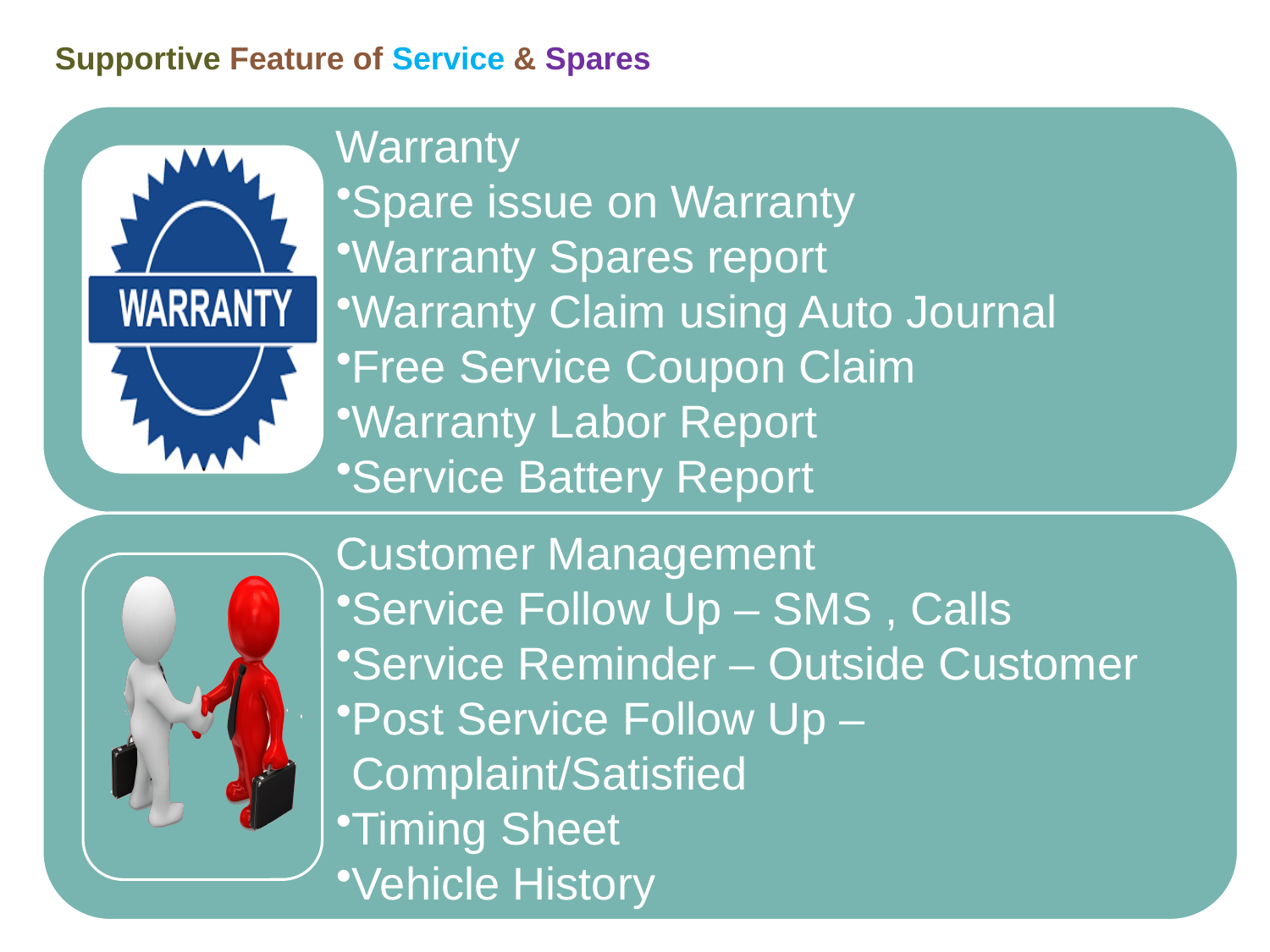

Supportive Feature of Service & Spares
Warranty
Spare issue on Warranty
Warranty Spares report
Customer Management
Warranty Claim using Auto Journal
Post Service Follow Up – Complaint/Satisfied
Timing Sheet
Free Service Coupon Claim
Warranty Labor Report
Service Battery Report
Vehicle History
Service Reminder – Outside Customer
Service Follow Up – SMS , Calls